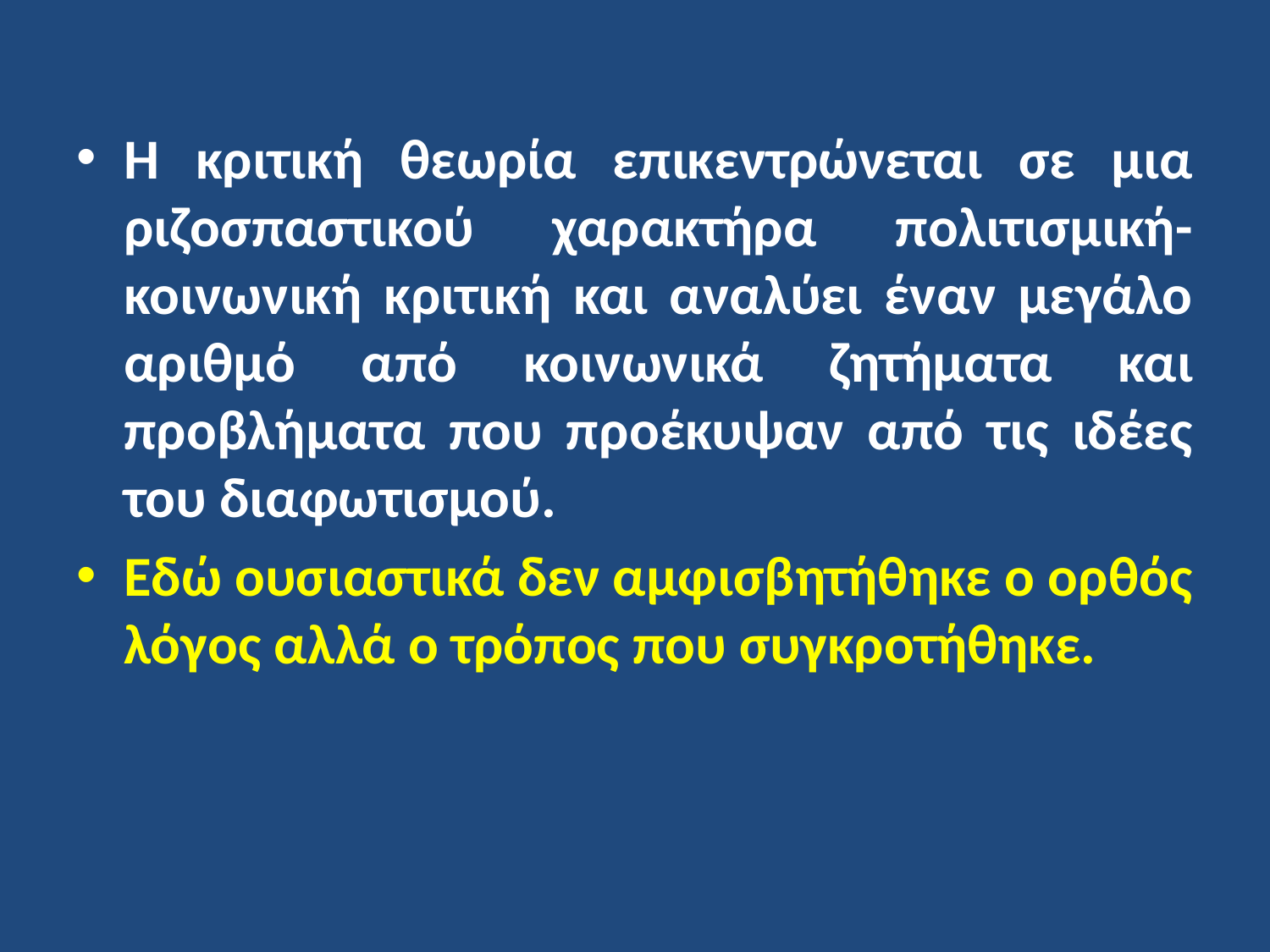

Η κριτική θεωρία επικεντρώνεται σε μια ριζοσπαστικού χαρακτήρα πολιτισμική-κοινωνική κριτική και αναλύει έναν μεγάλο αριθμό από κοινωνικά ζητήματα και προβλήματα που προέκυψαν από τις ιδέες του διαφωτισμού.
Εδώ ουσιαστικά δεν αμφισβητήθηκε ο ορθός λόγος αλλά ο τρόπος που συγκροτήθηκε.